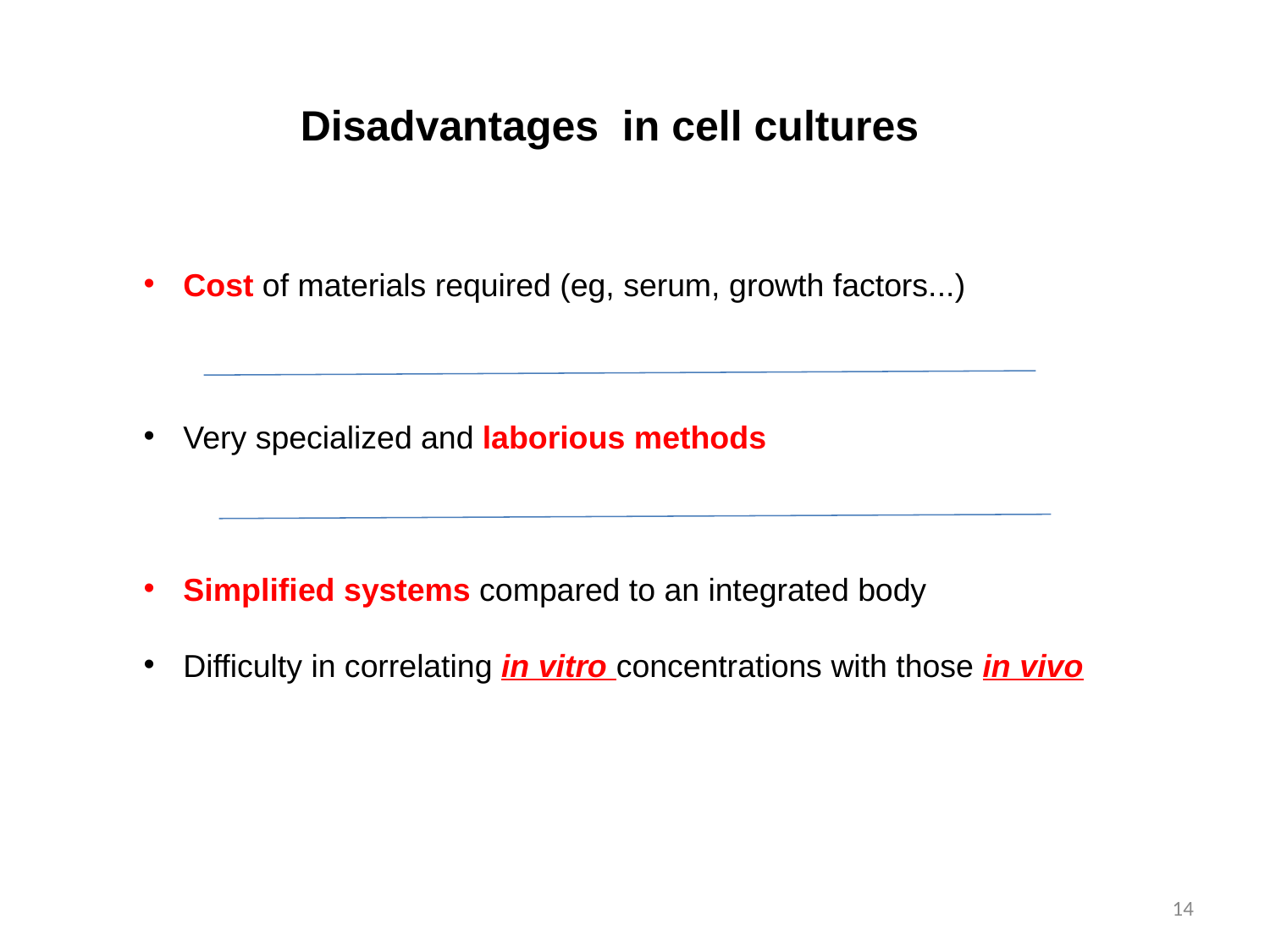

Disadvantages  in cell cultures
Cost of materials required (eg, serum, growth factors...)

Very specialized and laborious methods

Simplified systems compared to an integrated body

Difficulty in correlating in vitro concentrations with those in vivo
14